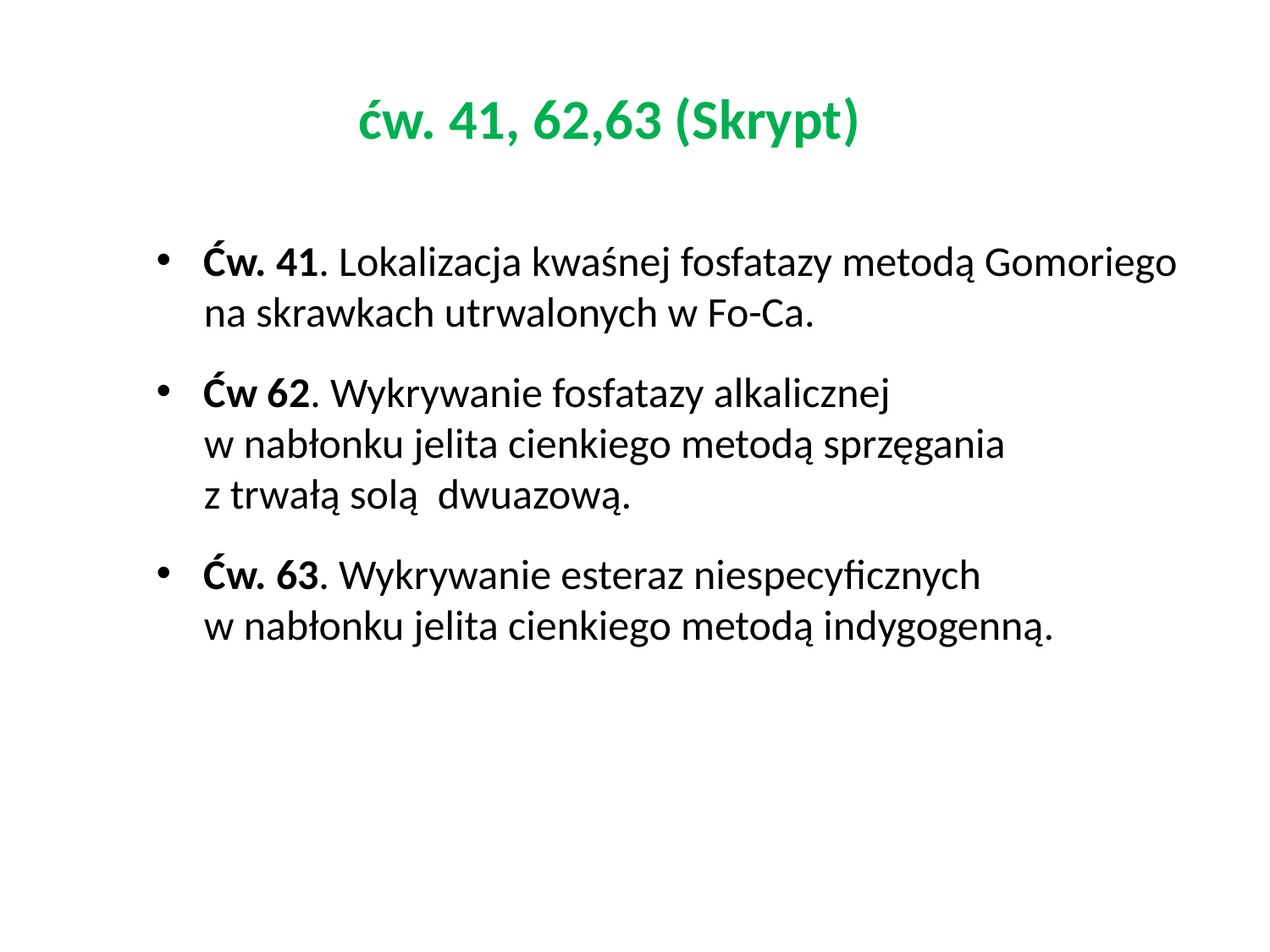

ćw. 41, 62,63 (Skrypt)
Ćw. 41. Lokalizacja kwaśnej fosfatazy metodą Gomoriego na skrawkach utrwalonych w Fo-Ca.
Ćw 62. Wykrywanie fosfatazy alkalicznej
w nabłonku jelita cienkiego metodą sprzęgania
z trwałą solą  dwuazową.
Ćw. 63. Wykrywanie esteraz niespecyficznych
w nabłonku jelita cienkiego metodą indygogenną.